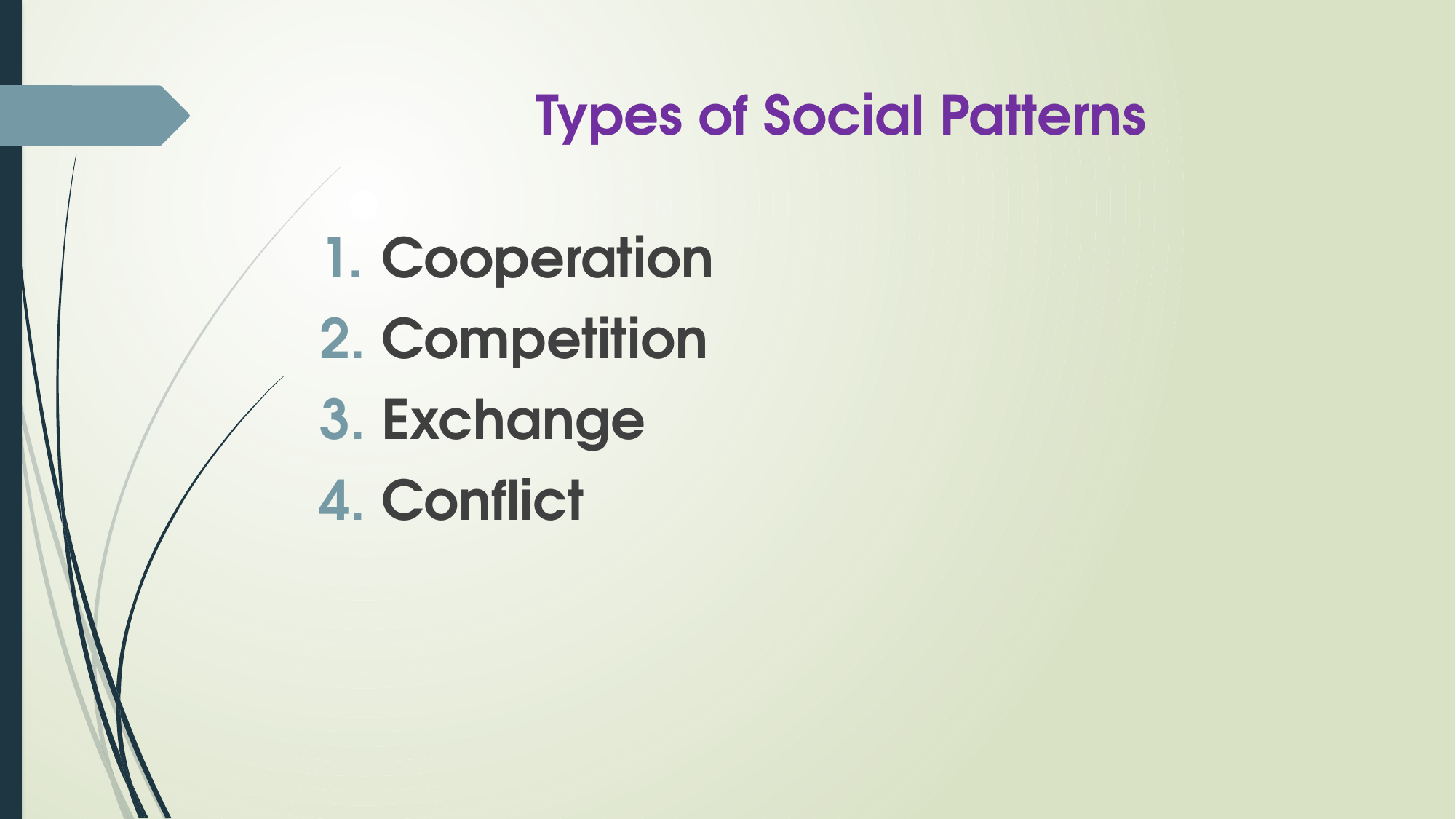

# Types of Social Patterns
Cooperation
Competition
Exchange
Conflict